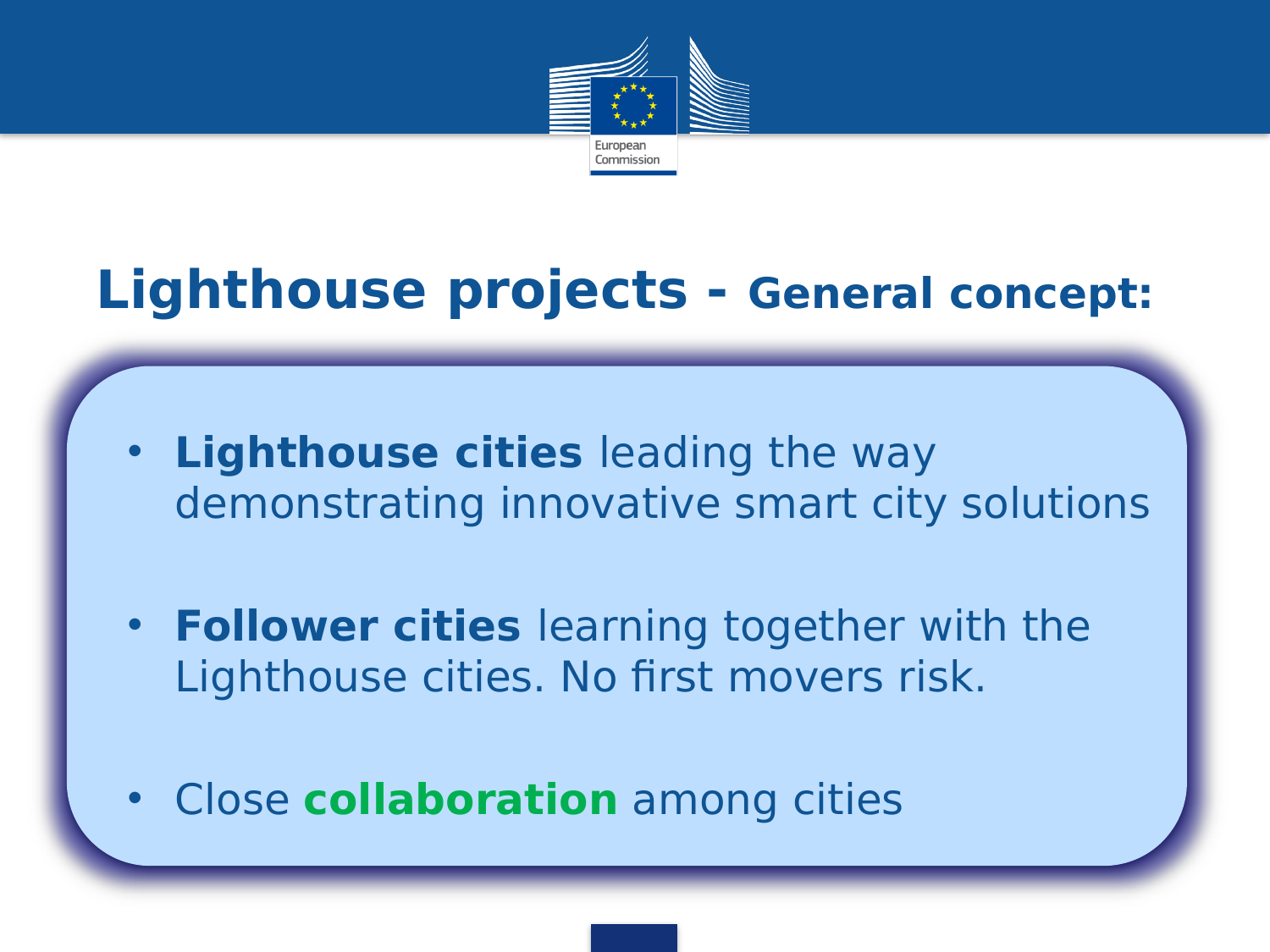

# Lighthouse projects - General concept:

Lighthouse cities leading the way demonstrating innovative smart city solutions

Follower cities learning together with the Lighthouse cities. No first movers risk.

Close collaboration among cities